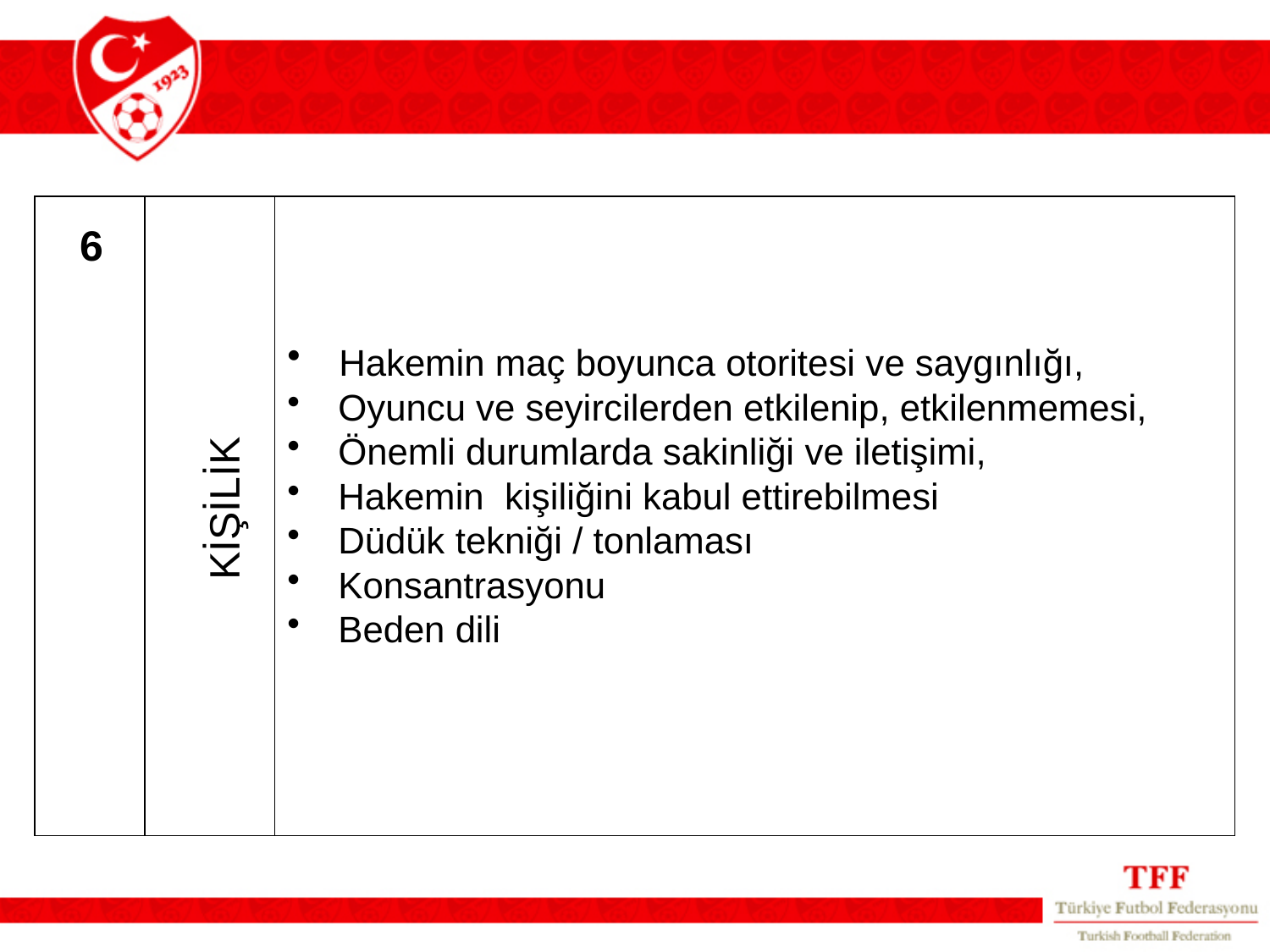

Hakemin maç boyunca otoritesi ve saygınlığı,
  Oyuncu ve seyircilerden etkilenip, etkilenmemesi,
  Önemli durumlarda sakinliği ve iletişimi,
  Hakemin  kişiliğini kabul ettirebilmesi
  Düdük tekniği / tonlaması
  Konsantrasyonu
  Beden dili

6
KİŞİLİK